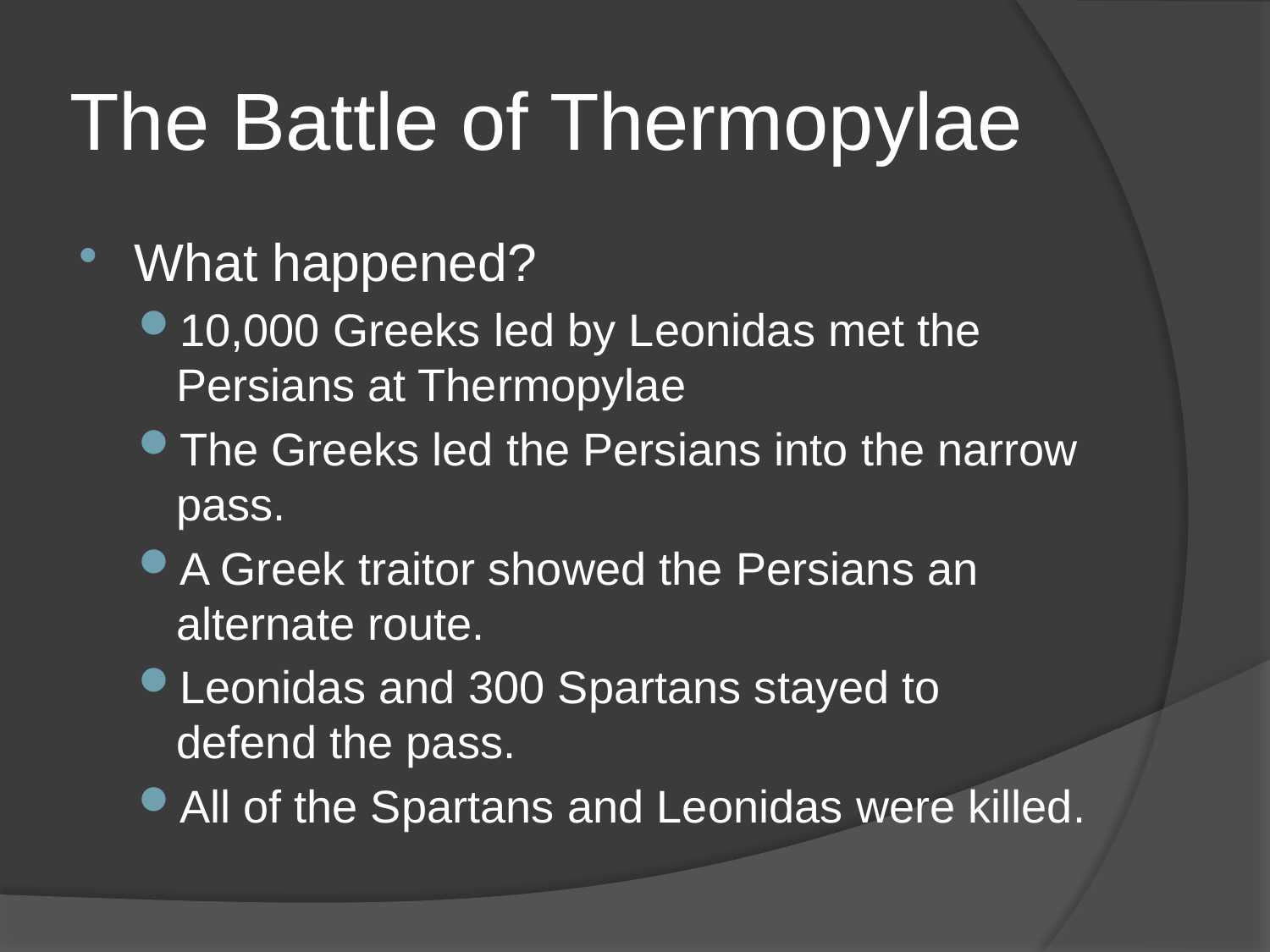

# The Battle of Thermopylae
What happened?
10,000 Greeks led by Leonidas met the Persians at Thermopylae
The Greeks led the Persians into the narrow pass.
A Greek traitor showed the Persians an alternate route.
Leonidas and 300 Spartans stayed to defend the pass.
All of the Spartans and Leonidas were killed.